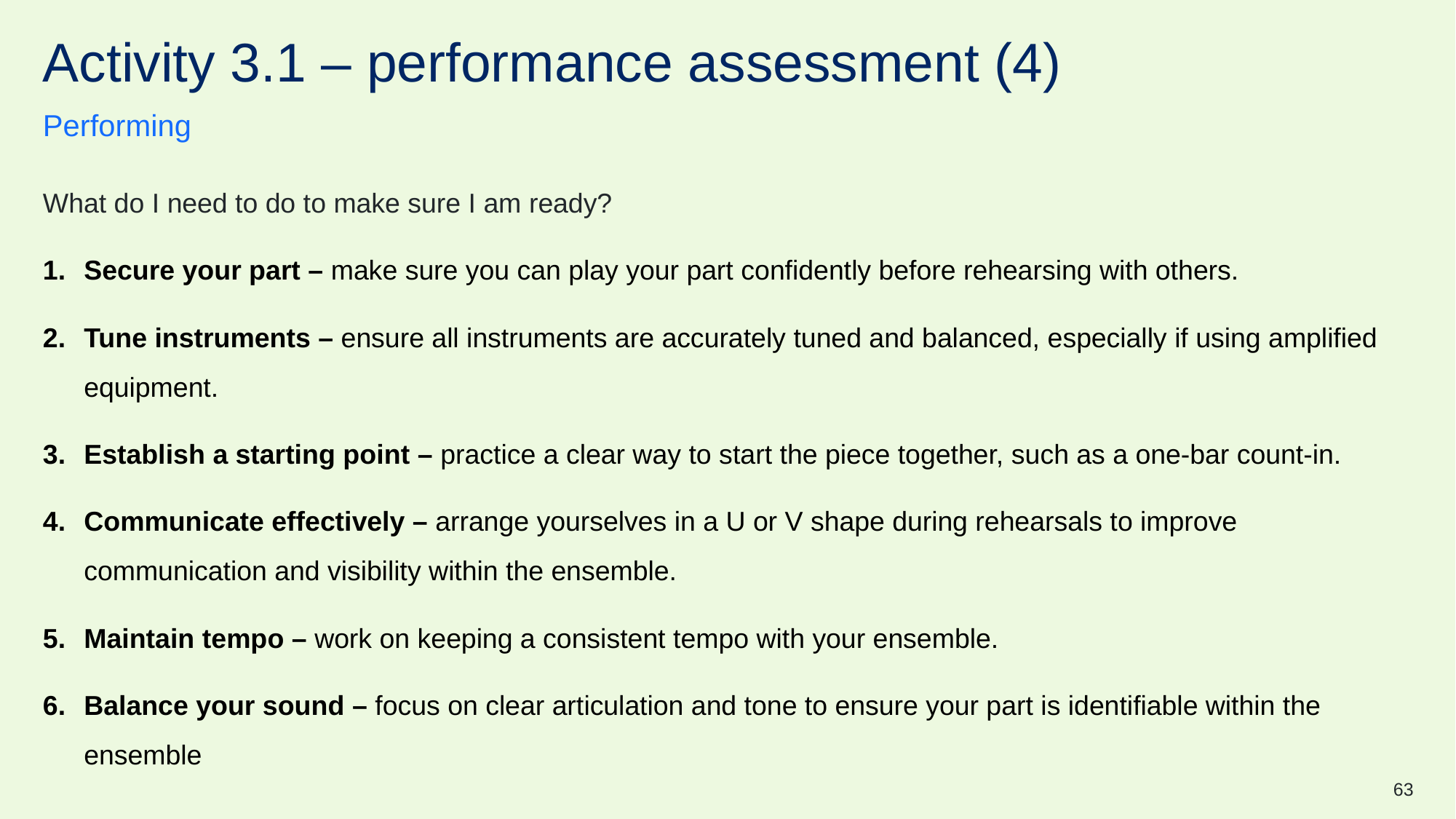

# Activity 3.1 – performance assessment (4)
Performing
What do I need to do to make sure I am ready?
Secure your part – make sure you can play your part confidently before rehearsing with others.
Tune instruments – ensure all instruments are accurately tuned and balanced, especially if using amplified equipment.
Establish a starting point – practice a clear way to start the piece together, such as a one-bar count-in.
Communicate effectively – arrange yourselves in a U or V shape during rehearsals to improve communication and visibility within the ensemble.
Maintain tempo – work on keeping a consistent tempo with your ensemble.
Balance your sound – focus on clear articulation and tone to ensure your part is identifiable within the ensemble
63